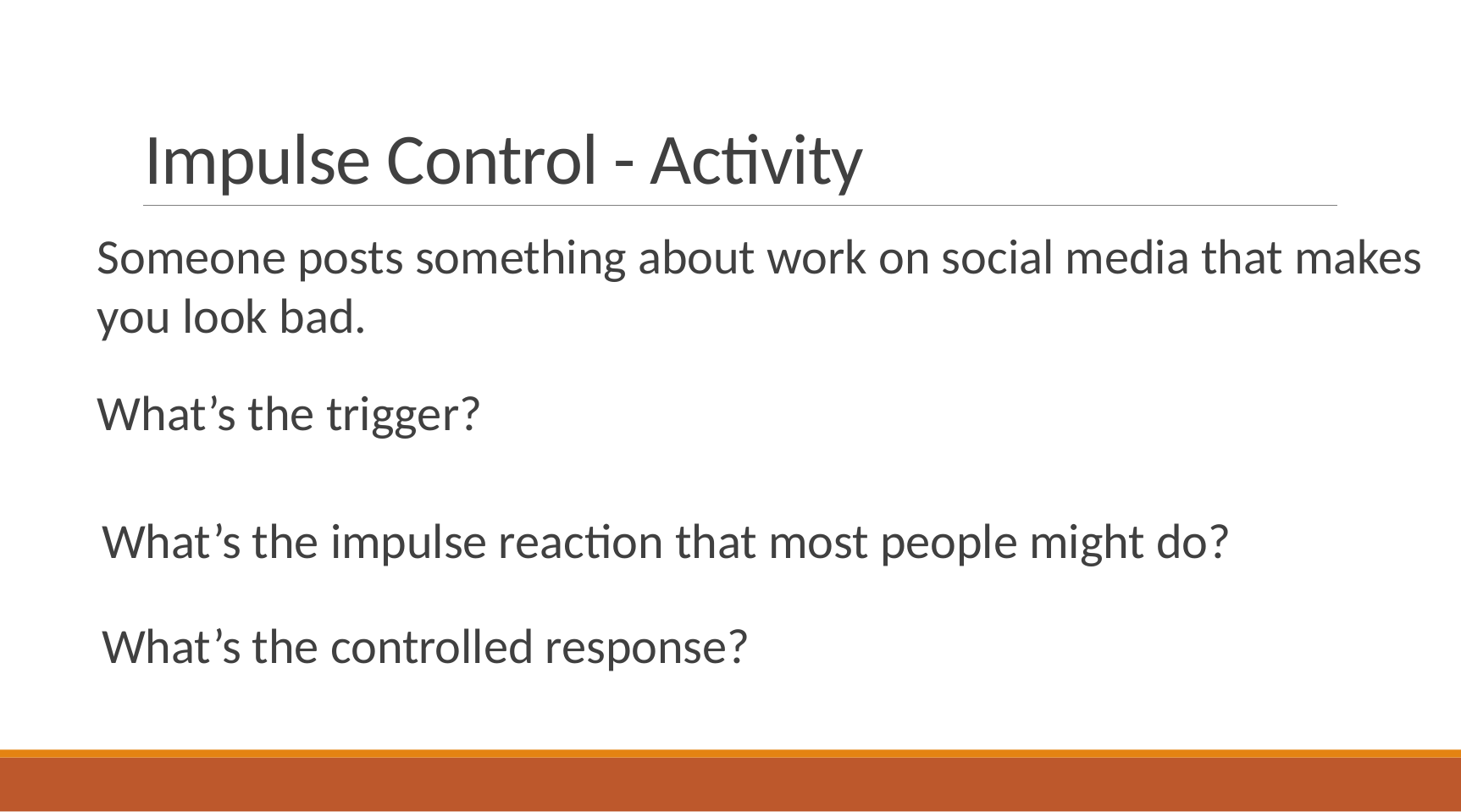

# Impulse Control - Activity
Someone posts something about work on social media that makes you look bad.
What’s the trigger?
What’s the impulse reaction that most people might do?
What’s the controlled response?